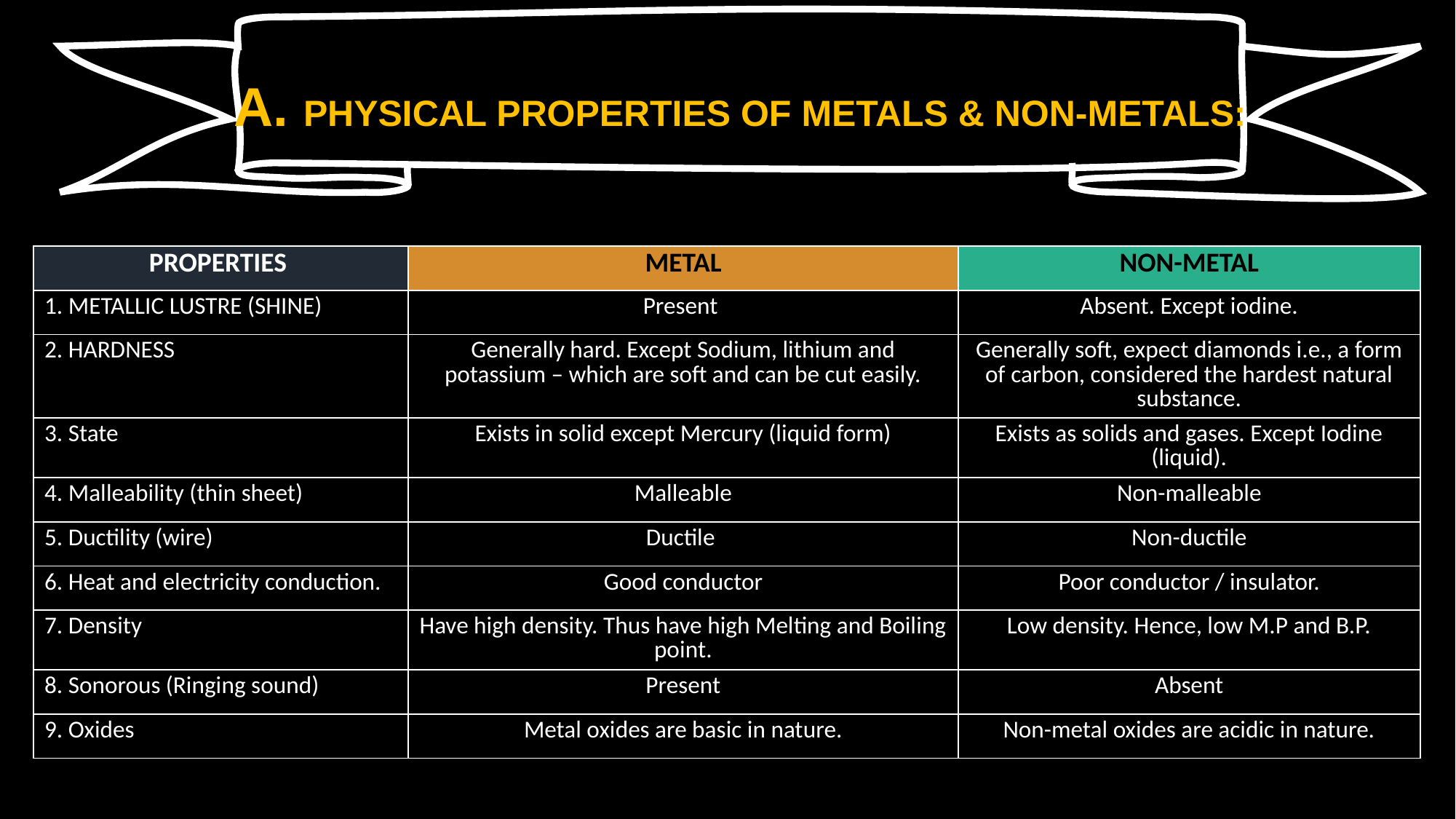

A. PHYSICAL PROPERTIES OF METALS & NON-METALS:
| PROPERTIES | METAL | NON-METAL |
| --- | --- | --- |
| 1. METALLIC LUSTRE (SHINE) | Present | Absent. Except iodine. |
| 2. HARDNESS | Generally hard. Except Sodium, lithium and potassium – which are soft and can be cut easily. | Generally soft, expect diamonds i.e., a form of carbon, considered the hardest natural substance. |
| 3. State | Exists in solid except Mercury (liquid form) | Exists as solids and gases. Except Iodine (liquid). |
| 4. Malleability (thin sheet) | Malleable | Non-malleable |
| 5. Ductility (wire) | Ductile | Non-ductile |
| 6. Heat and electricity conduction. | Good conductor | Poor conductor / insulator. |
| 7. Density | Have high density. Thus have high Melting and Boiling point. | Low density. Hence, low M.P and B.P. |
| 8. Sonorous (Ringing sound) | Present | Absent |
| 9. Oxides | Metal oxides are basic in nature. | Non-metal oxides are acidic in nature. |